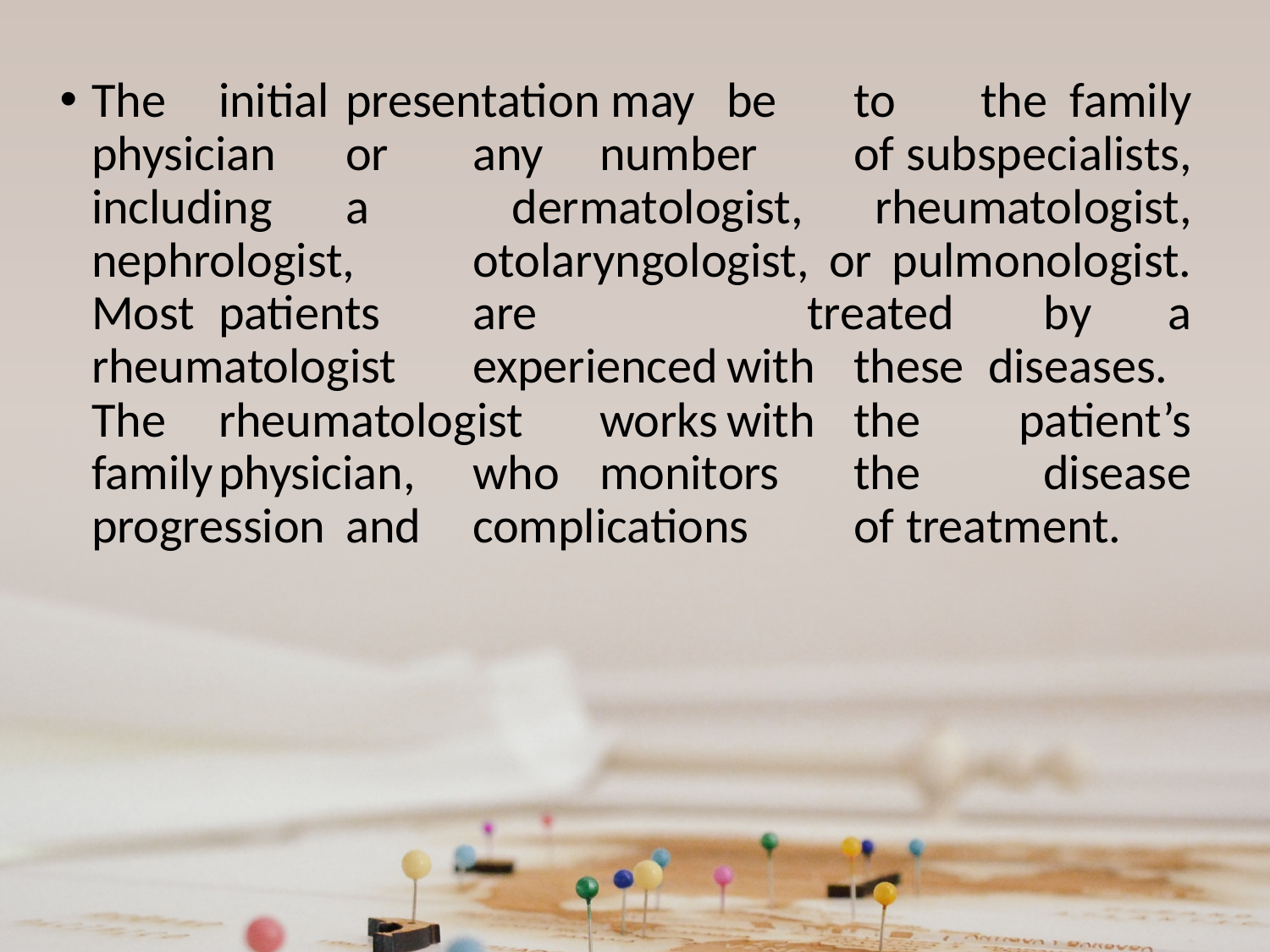

The	initial	presentation may	be	to	the  family physician	or	any	number	of subspecialists, including	a  dermatologist, rheumatologist, nephrologist,	otolaryngologist, or pulmonologist. Most	patients	are   treated by	a rheumatologist	experienced	with	these diseases.  The	rheumatologist	works	with	the patient’s family	physician,	who	monitors	the disease progression	and	complications	of treatment.